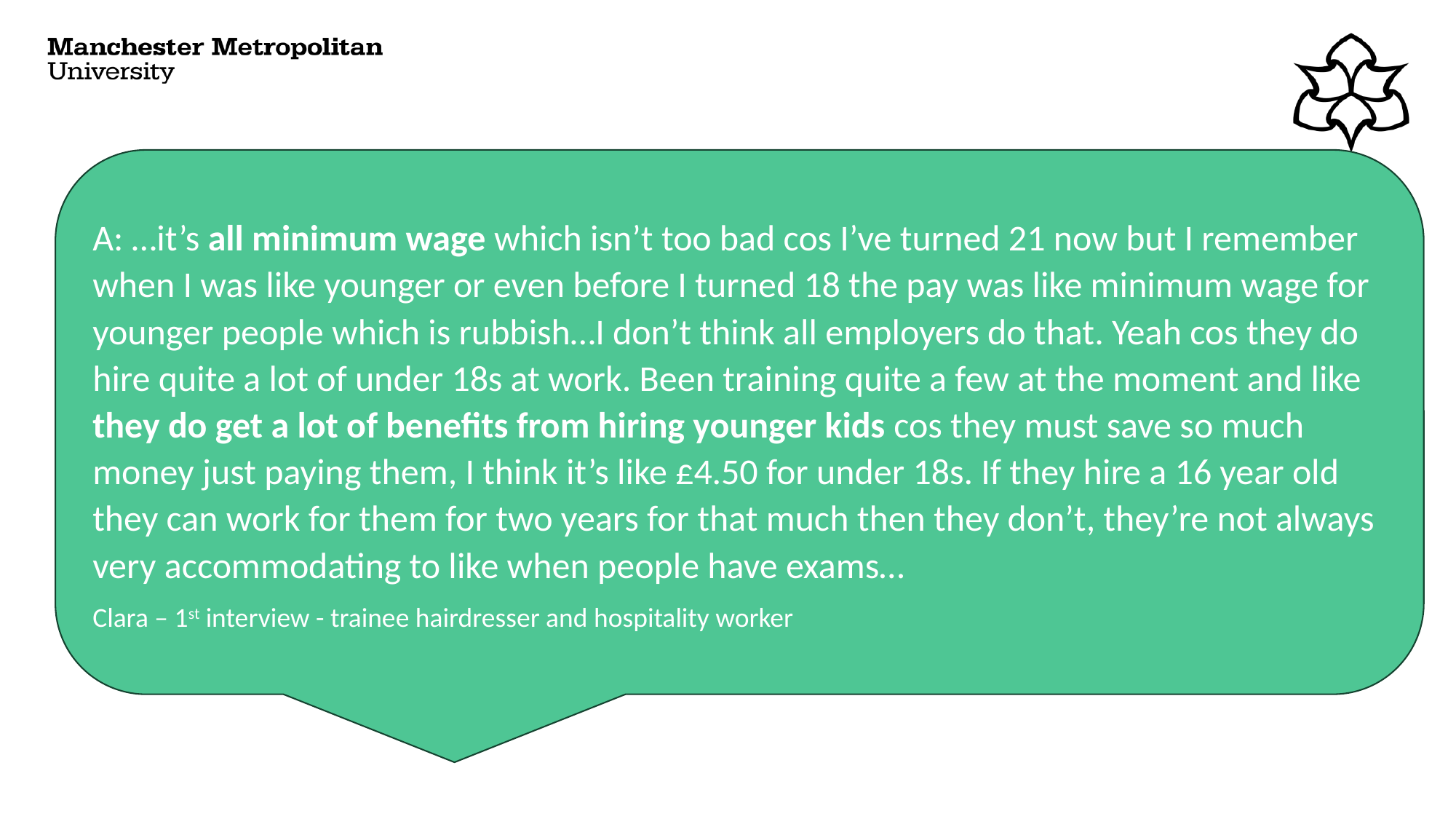

A: …it’s all minimum wage which isn’t too bad cos I’ve turned 21 now but I remember when I was like younger or even before I turned 18 the pay was like minimum wage for younger people which is rubbish…I don’t think all employers do that. Yeah cos they do hire quite a lot of under 18s at work. Been training quite a few at the moment and like they do get a lot of benefits from hiring younger kids cos they must save so much money just paying them, I think it’s like £4.50 for under 18s. If they hire a 16 year old they can work for them for two years for that much then they don’t, they’re not always very accommodating to like when people have exams…
Clara – 1st interview - trainee hairdresser and hospitality worker